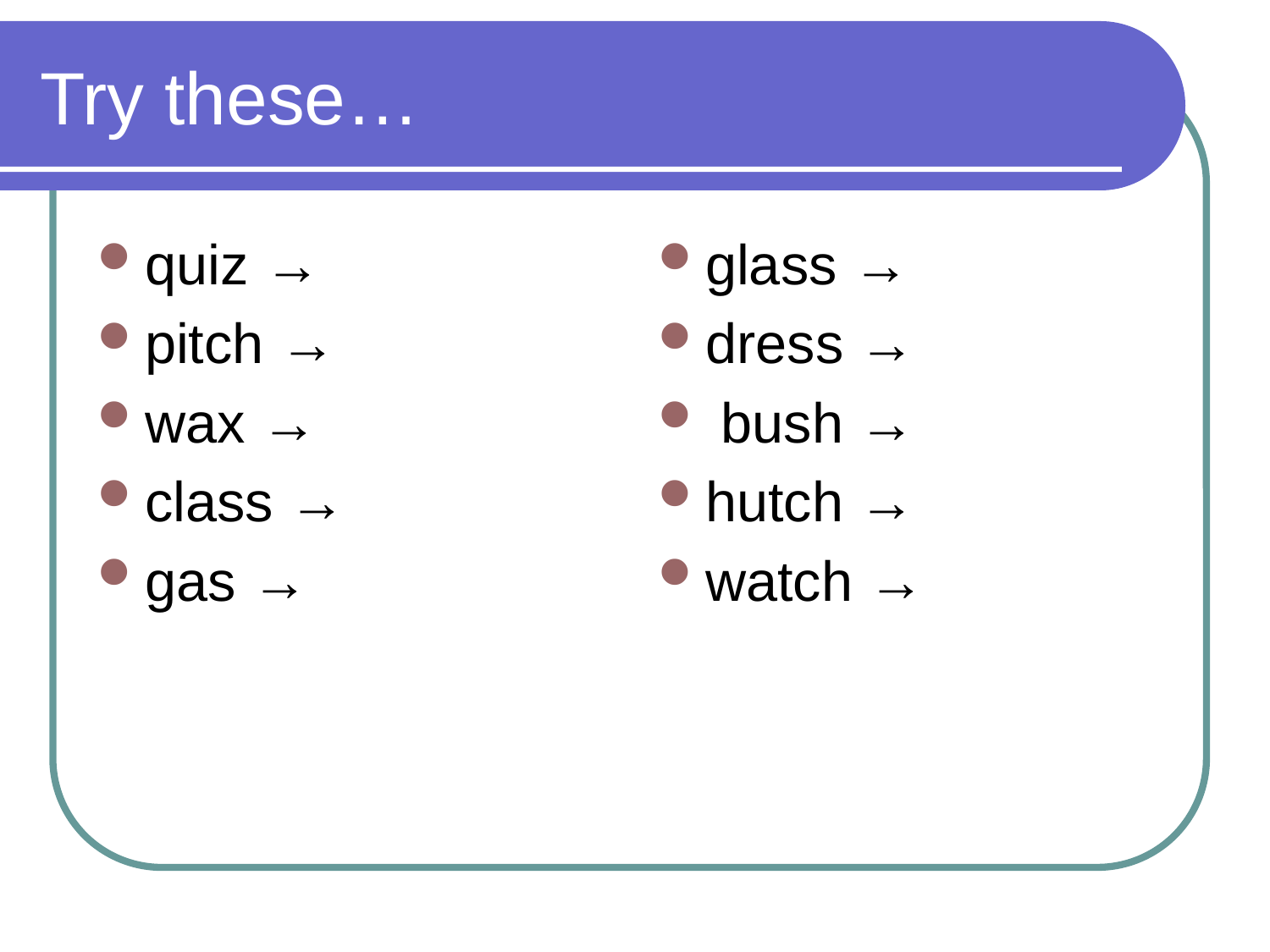

# Try these…
quiz →
pitch →
wax →
class →
gas →
glass →
dress →
 bush →
hutch →
watch →